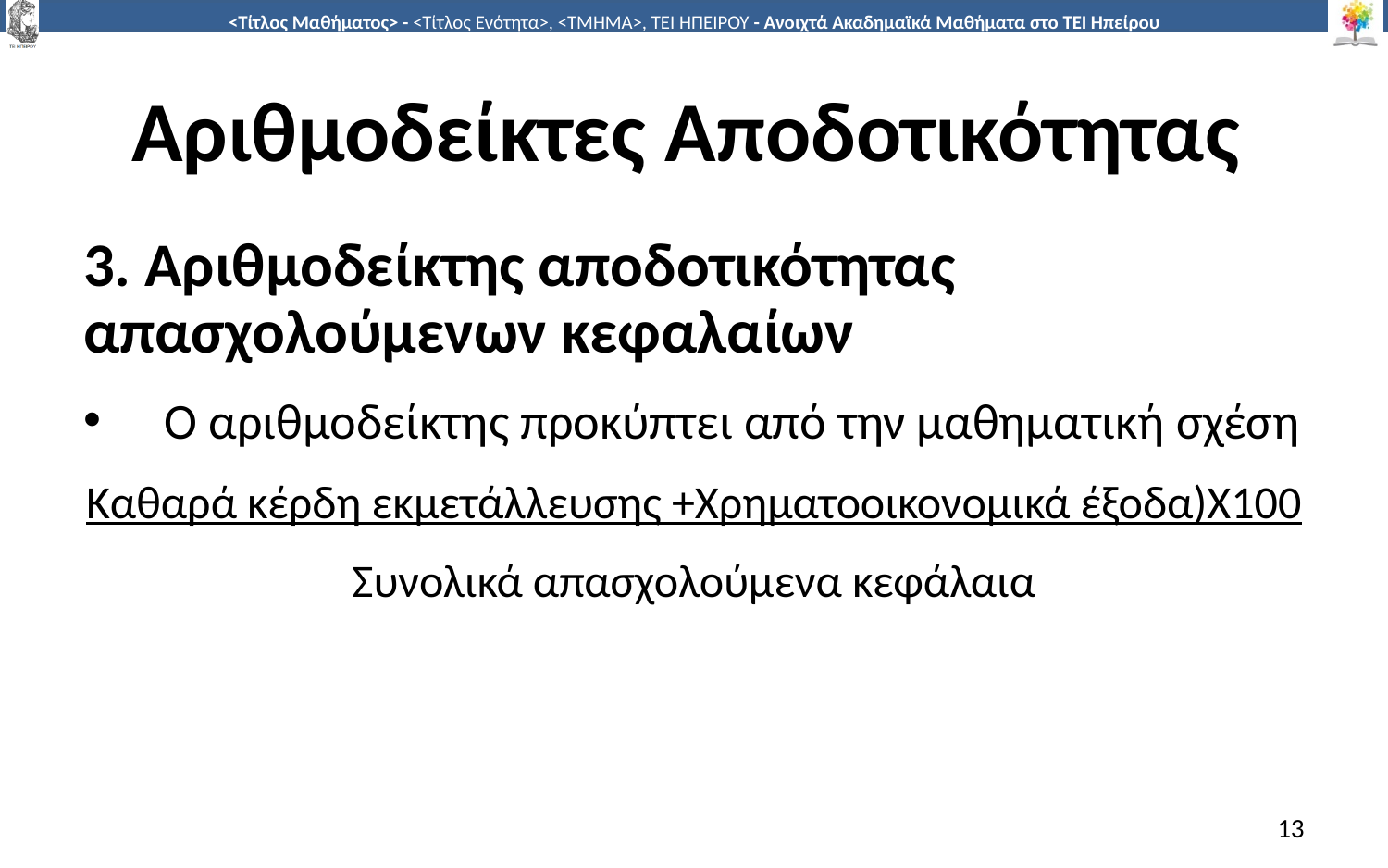

# Αριθμοδείκτες Αποδοτικότητας
3. Αριθμοδείκτης αποδοτικότητας απασχολούμενων κεφαλαίων
Ο αριθμοδείκτης προκύπτει από την μαθηματική σχέση
Καθαρά κέρδη εκμετάλλευσης +Χρηματοοικονομικά έξοδα)Χ100
Συνολικά απασχολούμενα κεφάλαια

13